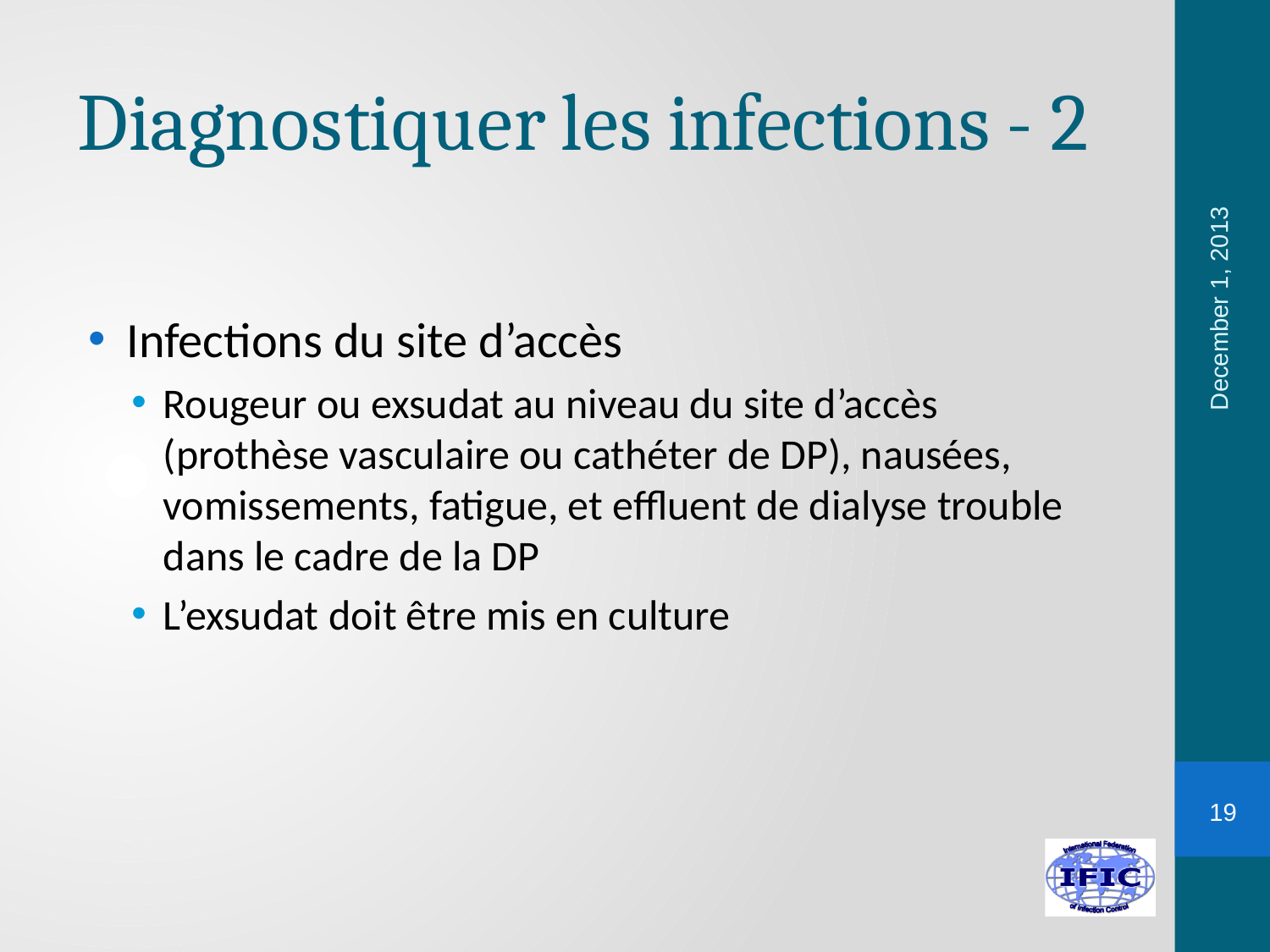

# Diagnostiquer les infections - 2
December 1, 2013
Infections du site d’accès
Rougeur ou exsudat au niveau du site d’accès (prothèse vasculaire ou cathéter de DP), nausées, vomissements, fatigue, et effluent de dialyse trouble dans le cadre de la DP
L’exsudat doit être mis en culture
19